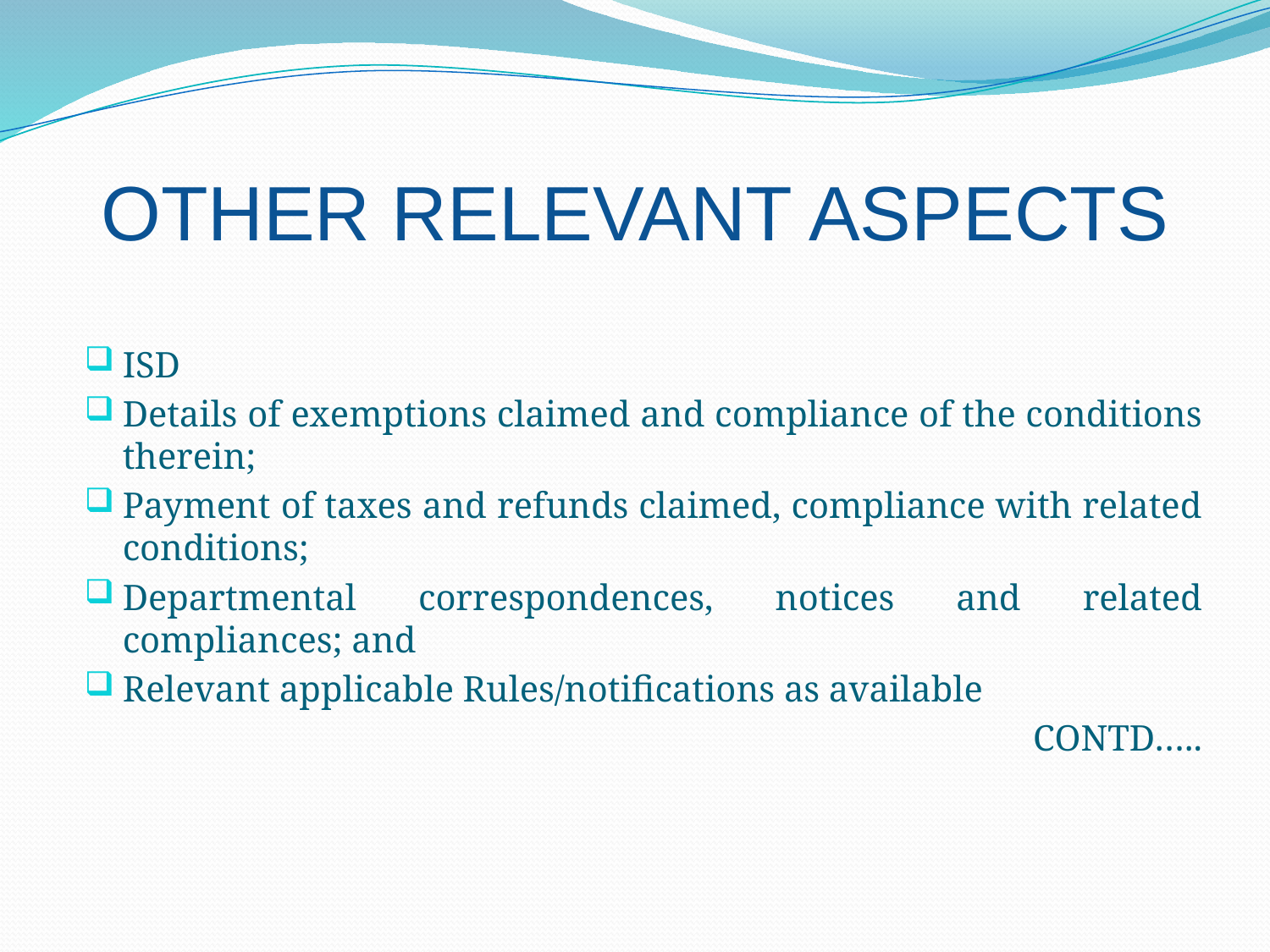

# OTHER RELEVANT ASPECTS

ISD
Details of exemptions claimed and compliance of the conditions therein;
Payment of taxes and refunds claimed, compliance with related conditions;
Departmental correspondences, notices and related compliances; and
Relevant applicable Rules/notifications as available
CONTD…..